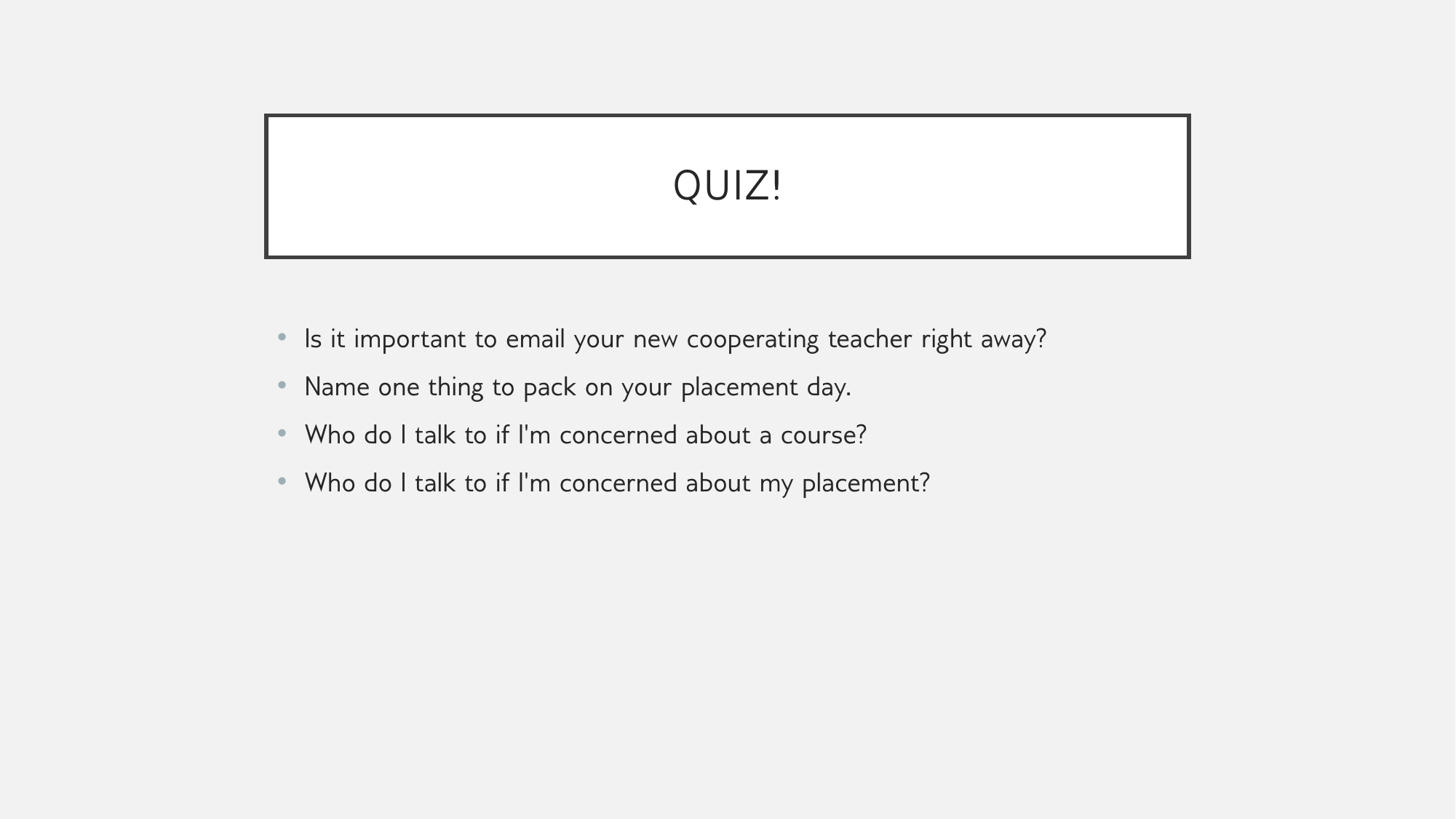

# Quiz!
Is it important to email your new cooperating teacher right away?
Name one thing to pack on your placement day.
Who do I talk to if I'm concerned about a course?
Who do I talk to if I'm concerned about my placement?